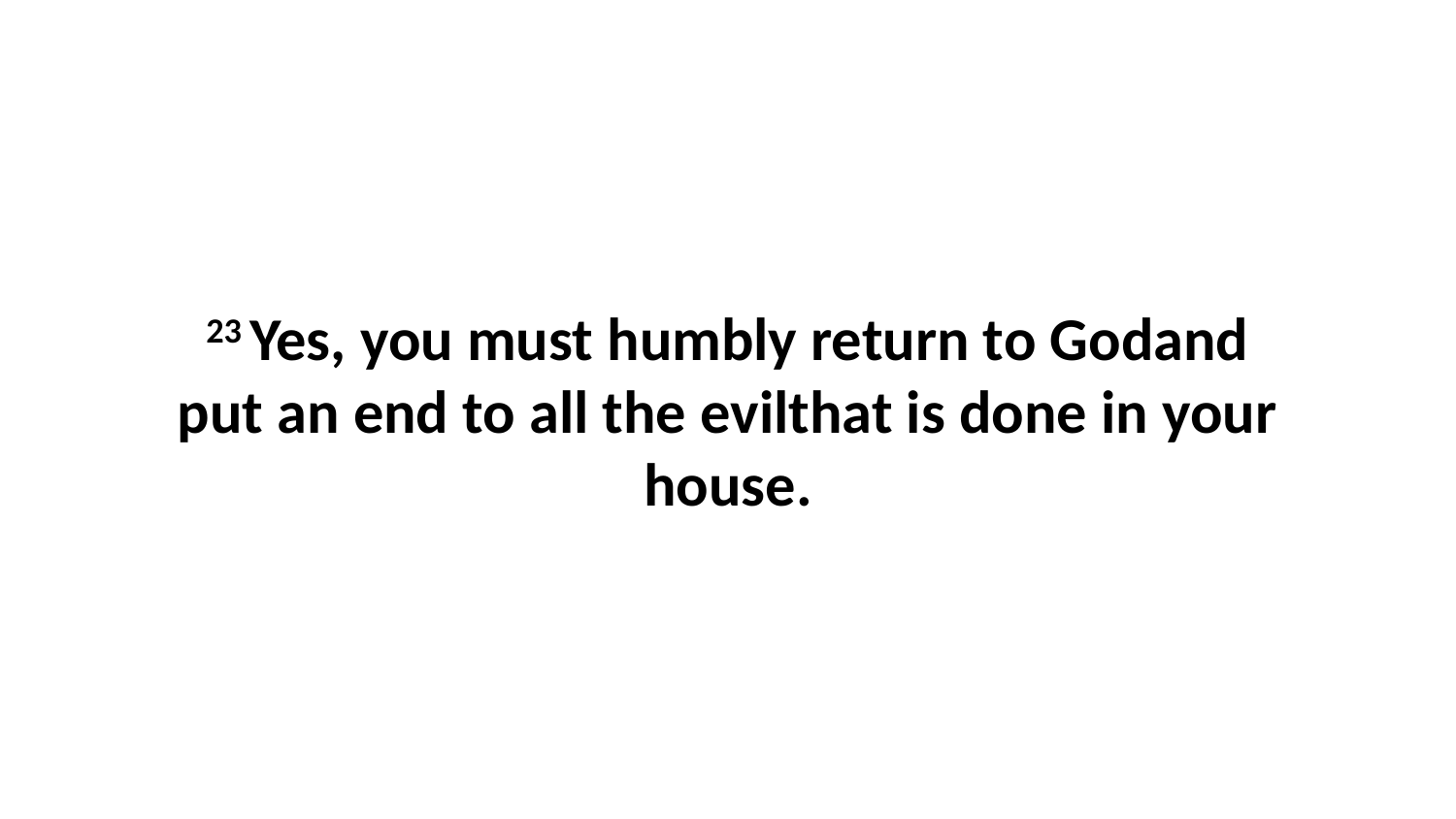

23 Yes, you must humbly return to Godand put an end to all the evilthat is done in your house.